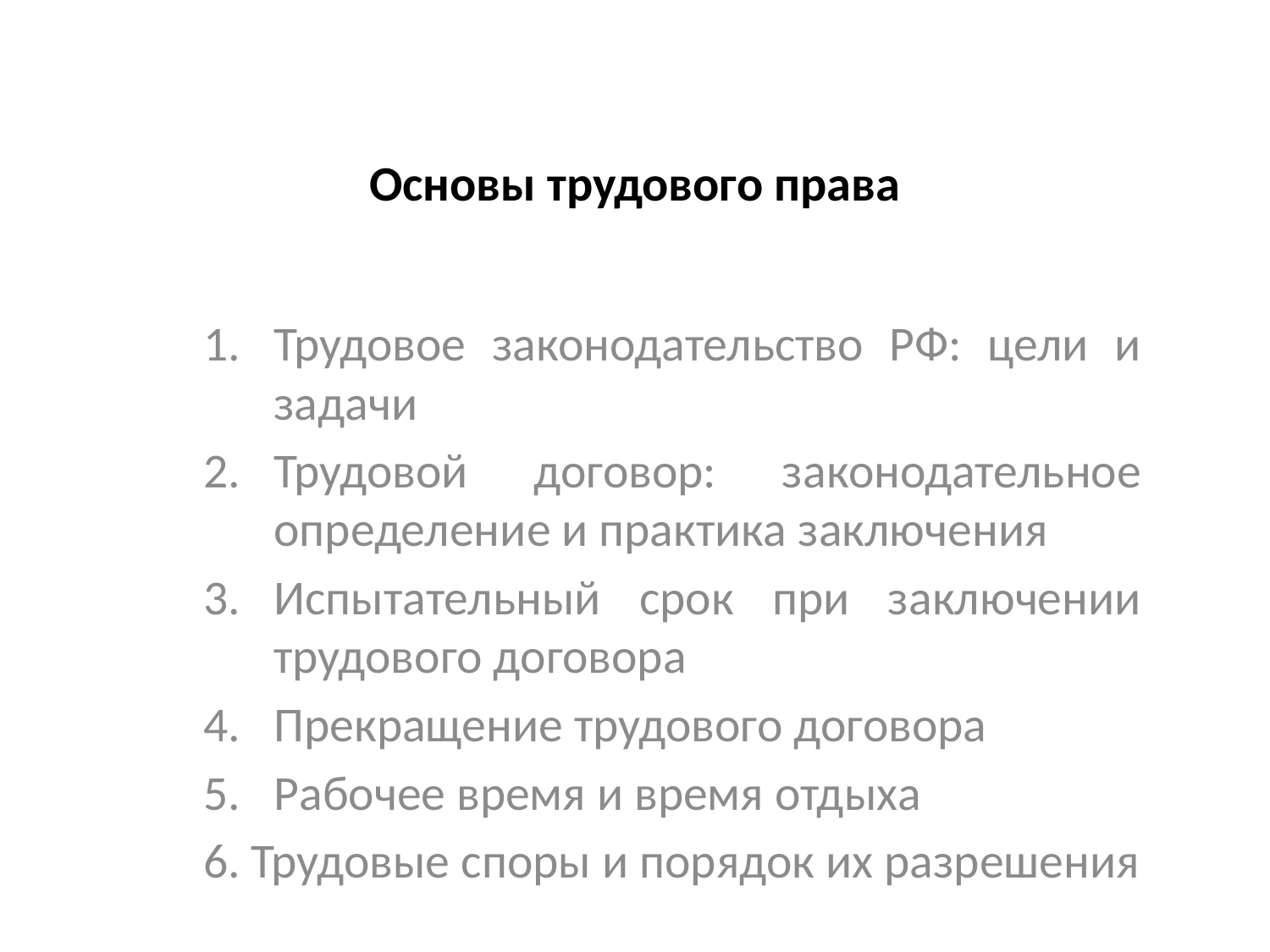

# Основы трудового права
Трудовое законодательство РФ: цели и задачи
Трудовой договор: законодательное определение и практика заключения
Испытательный срок при заключении трудового договора
Прекращение трудового договора
Рабочее время и время отдыха
6. Трудовые споры и порядок их разрешения